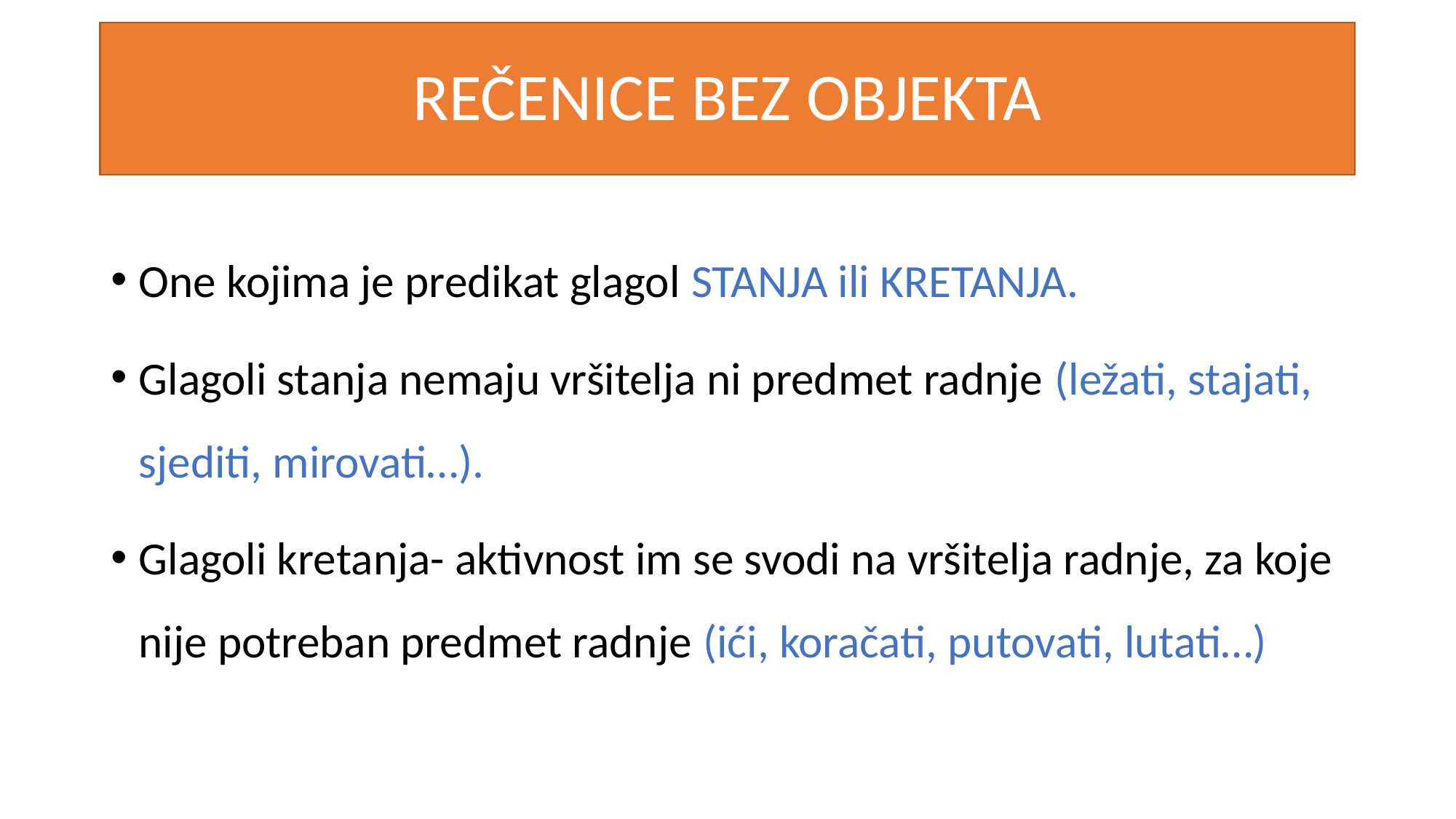

# REČENICE BEZ OBJEKTA
One kojima je predikat glagol STANJA ili KRETANJA.
Glagoli stanja nemaju vršitelja ni predmet radnje (ležati, stajati, sjediti, mirovati…).
Glagoli kretanja- aktivnost im se svodi na vršitelja radnje, za koje nije potreban predmet radnje (ići, koračati, putovati, lutati…)